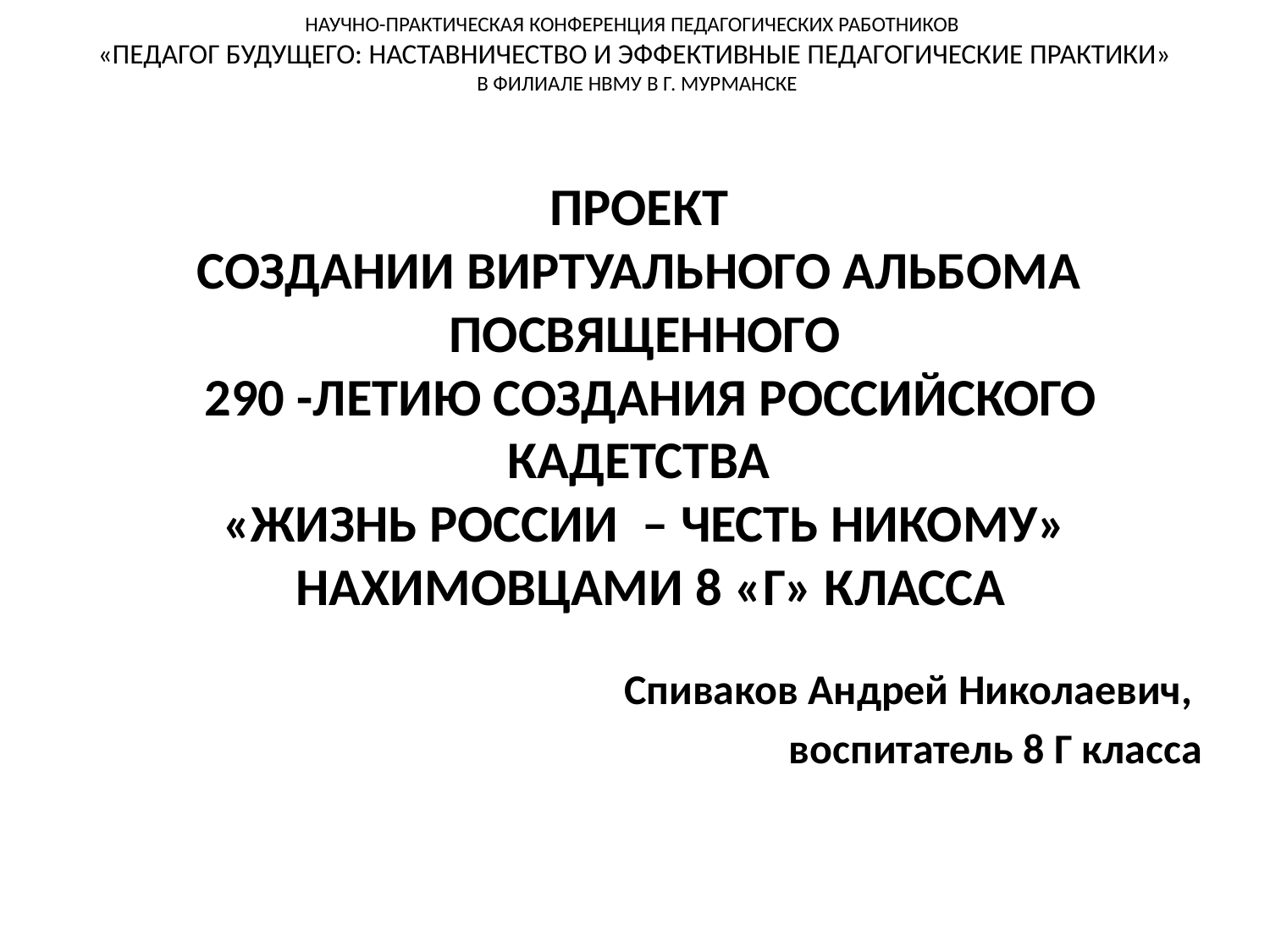

НАУЧНО-ПРАКТИЧЕСКАЯ КОНФЕРЕНЦИЯ ПЕДАГОГИЧЕСКИХ РАБОТНИКОВ
«ПЕДАГОГ БУДУЩЕГО: НАСТАВНИЧЕСТВО И ЭФФЕКТИВНЫЕ ПЕДАГОГИЧЕСКИЕ ПРАКТИКИ»
 В ФИЛИАЛЕ НВМУ В Г. МУРМАНСКЕ
ПРОЕКТ
СОЗДАНИИ ВИРТУАЛЬНОГО АЛЬБОМА
ПОСВЯЩЕННОГО
 290 -ЛЕТИЮ СОЗДАНИЯ РОССИЙСКОГО КАДЕТСТВА
«ЖИЗНЬ РОССИИ  – ЧЕСТЬ НИКОМУ»
 НАХИМОВЦАМИ 8 «Г» КЛАССА
Спиваков Андрей Николаевич,
воспитатель 8 Г класса